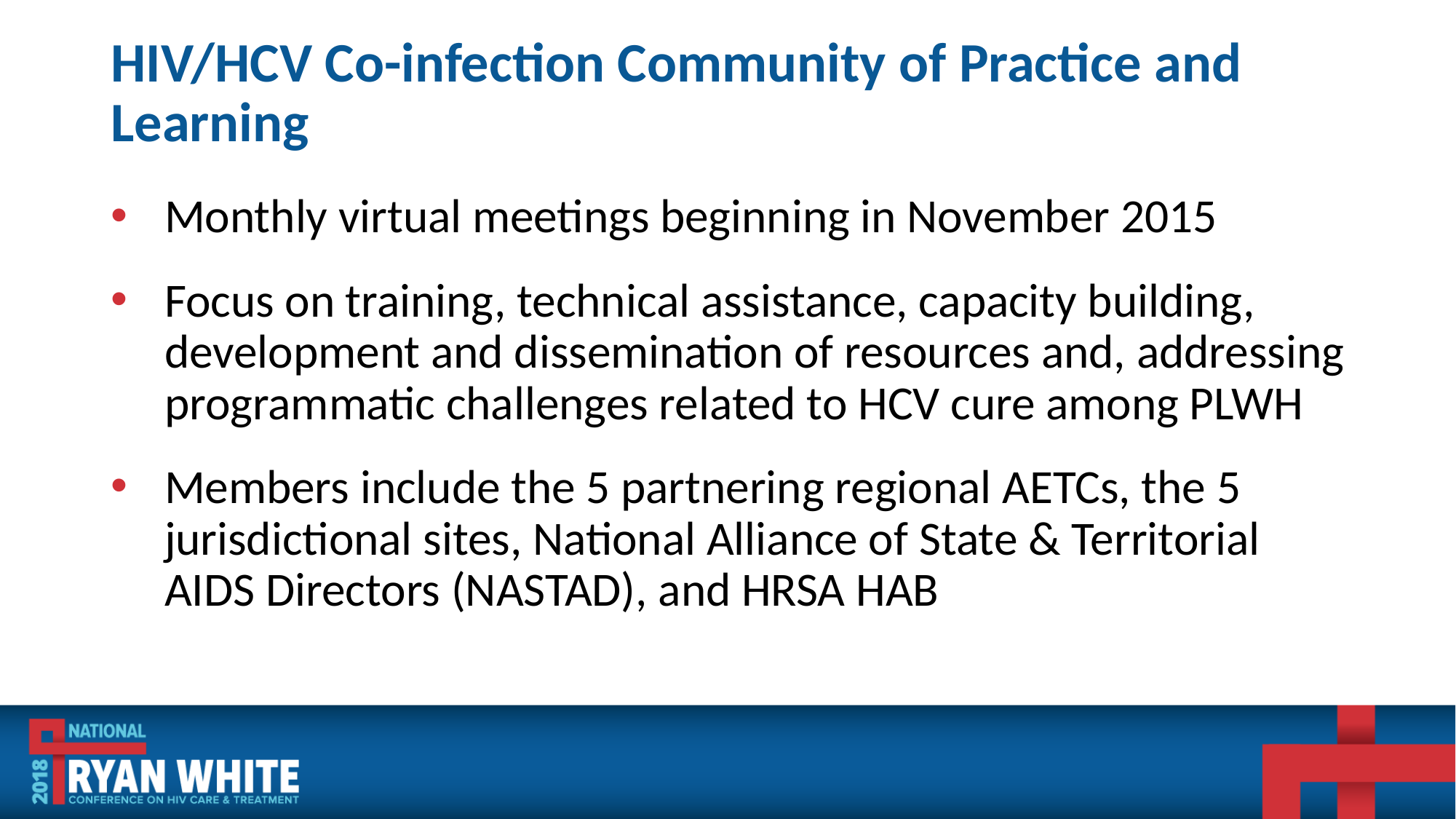

# HIV/HCV Co-infection Community of Practice and Learning
Monthly virtual meetings beginning in November 2015
Focus on training, technical assistance, capacity building, development and dissemination of resources and, addressing programmatic challenges related to HCV cure among PLWH
Members include the 5 partnering regional AETCs, the 5 jurisdictional sites, National Alliance of State & Territorial AIDS Directors (NASTAD), and HRSA HAB